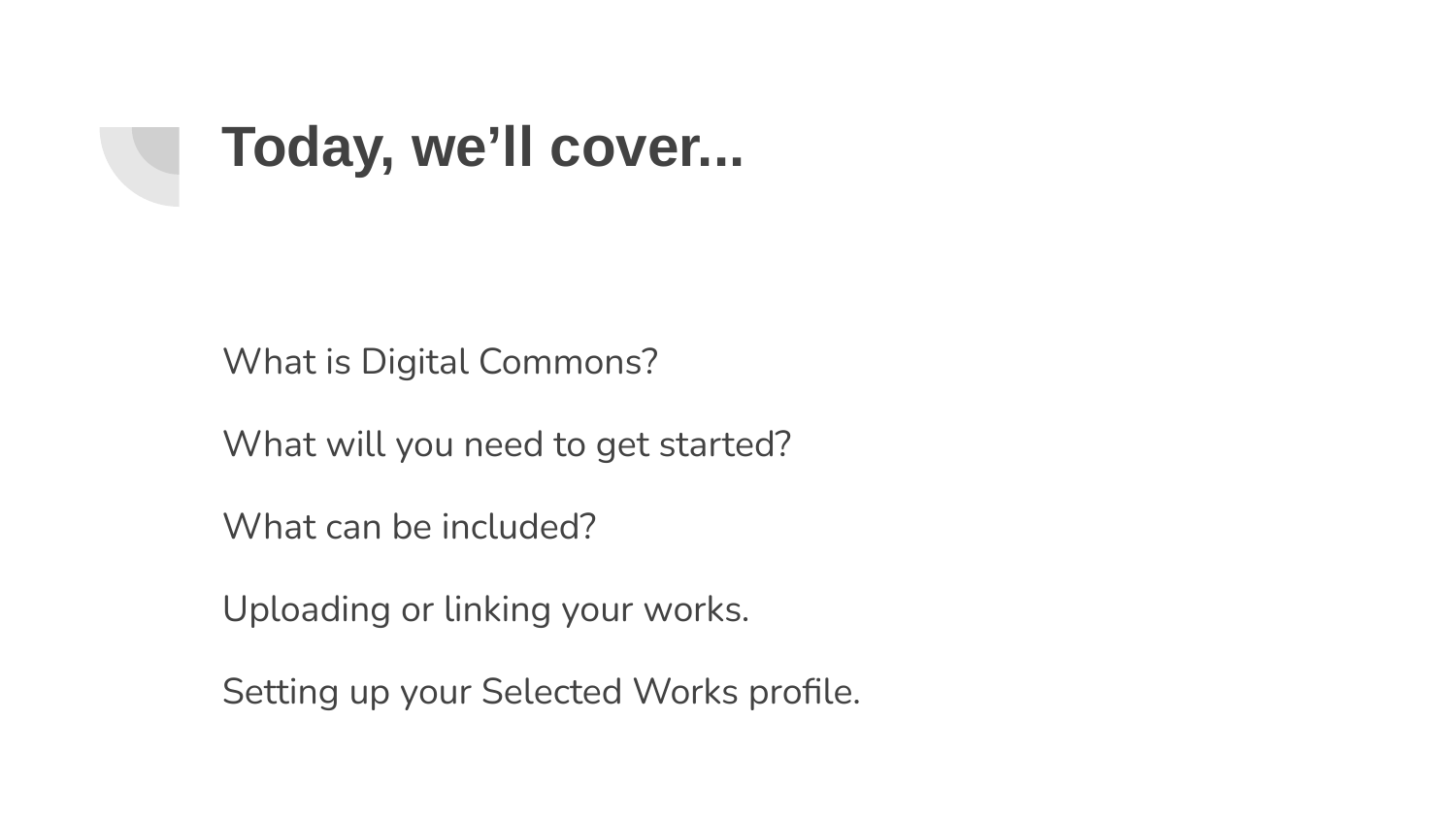

# Today, we’ll cover...
What is Digital Commons?
What will you need to get started?
What can be included?
Uploading or linking your works.
Setting up your Selected Works profile.